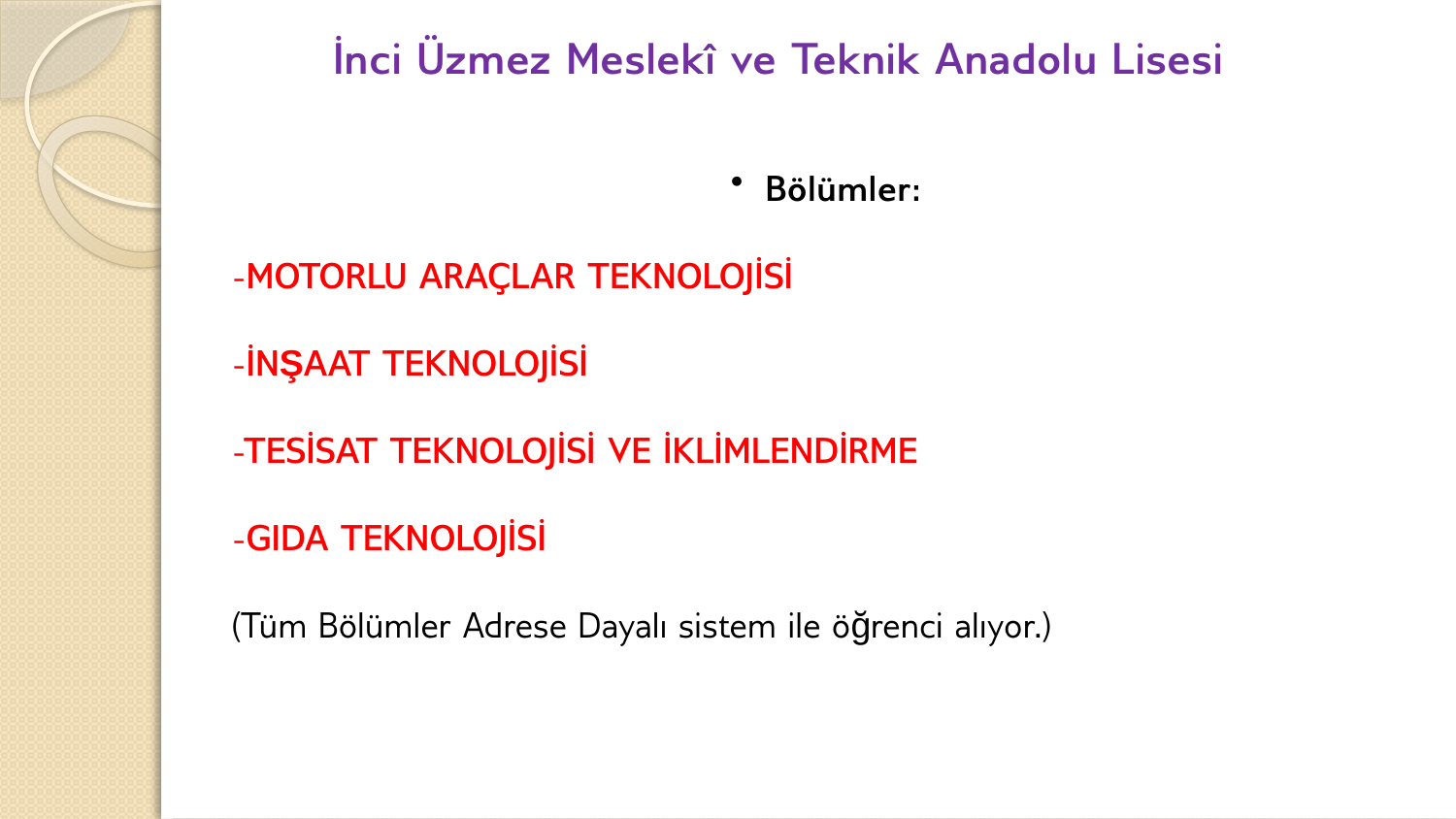

İnci Üzmez Meslekî ve Teknik Anadolu Lisesi

Bölümler:

-MOTORLU ARAÇLAR TEKNOLOJİSİ

-İNŞAAT TEKNOLOJİSİ

-TESİSAT TEKNOLOJİSİ VE İKLİMLENDİRME

-GIDA TEKNOLOJİSİ

(Tüm Bölümler Adrese Dayalı sistem ile öğrenci alıyor.)